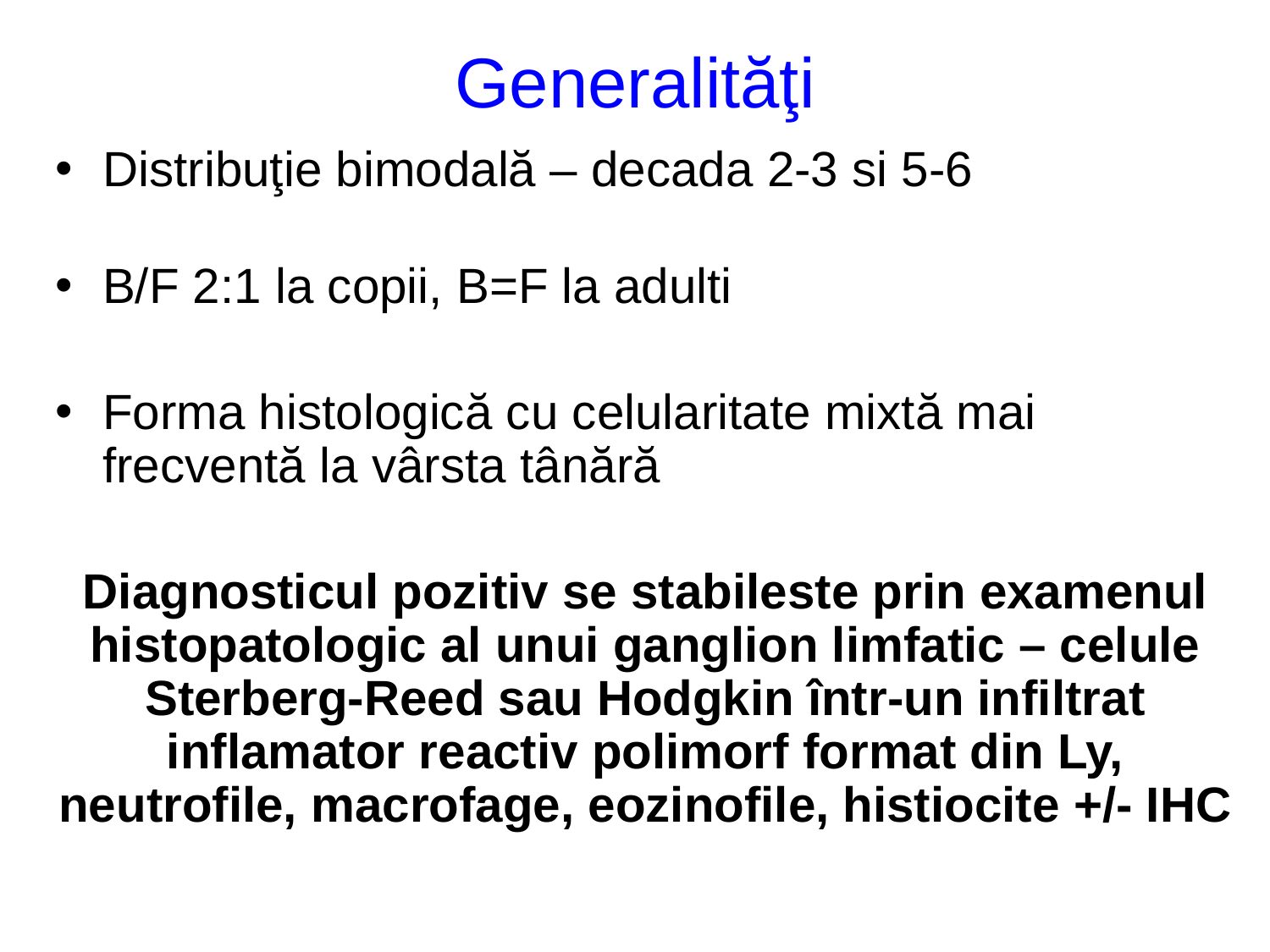

# Generalităţi
Distribuţie bimodală – decada 2-3 si 5-6

B/F 2:1 la copii, B=F la adulti

Forma histologică cu celularitate mixtă mai frecventă la vârsta tânără

Diagnosticul pozitiv se stabileste prin examenul histopatologic al unui ganglion limfatic – celule Sterberg-Reed sau Hodgkin într-un infiltrat inflamator reactiv polimorf format din Ly, neutrofile, macrofage, eozinofile, histiocite +/- IHC